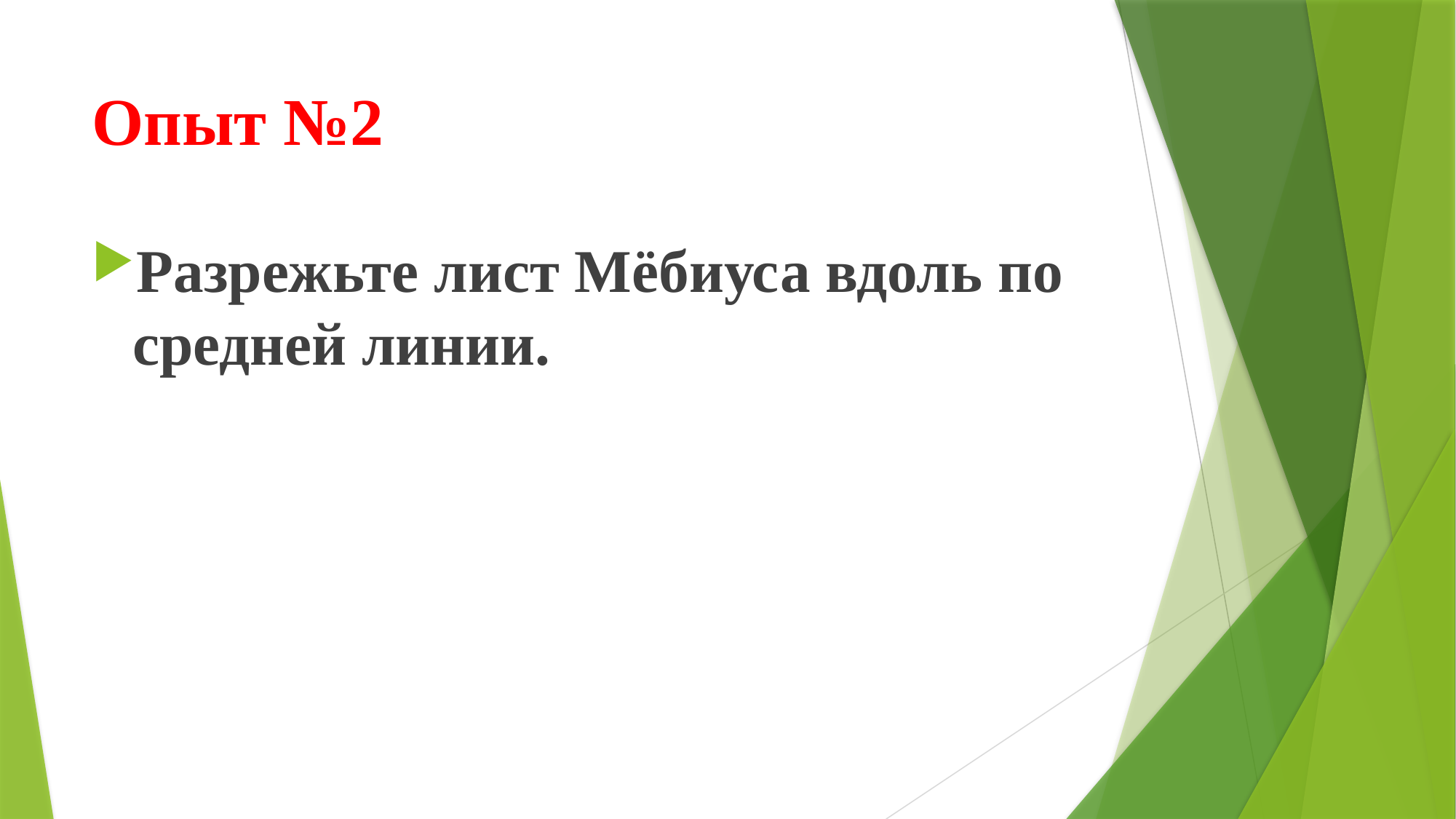

# Опыт №2
Разрежьте лист Мёбиуса вдоль по средней линии.